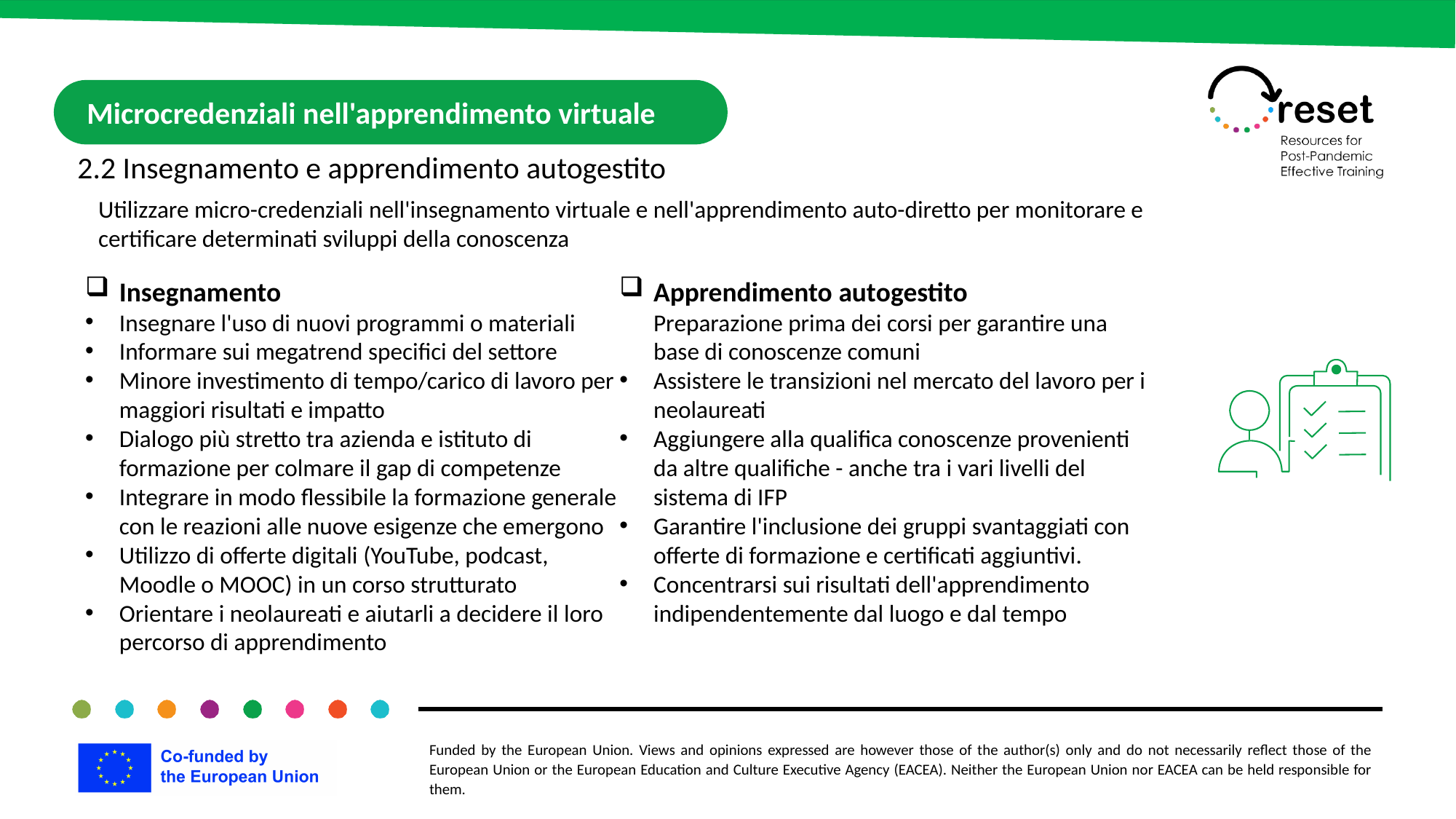

Microcredenziali nell'apprendimento virtuale
2.2 Insegnamento e apprendimento autogestito
Utilizzare micro-credenziali nell'insegnamento virtuale e nell'apprendimento auto-diretto per monitorare e certificare determinati sviluppi della conoscenza
Insegnamento
Insegnare l'uso di nuovi programmi o materiali
Informare sui megatrend specifici del settore
Minore investimento di tempo/carico di lavoro per maggiori risultati e impatto
Dialogo più stretto tra azienda e istituto di formazione per colmare il gap di competenze
Integrare in modo flessibile la formazione generale con le reazioni alle nuove esigenze che emergono
Utilizzo di offerte digitali (YouTube, podcast, Moodle o MOOC) in un corso strutturato
Orientare i neolaureati e aiutarli a decidere il loro percorso di apprendimento
Apprendimento autogestito
Preparazione prima dei corsi per garantire una base di conoscenze comuni
Assistere le transizioni nel mercato del lavoro per i neolaureati
Aggiungere alla qualifica conoscenze provenienti da altre qualifiche - anche tra i vari livelli del sistema di IFP
Garantire l'inclusione dei gruppi svantaggiati con offerte di formazione e certificati aggiuntivi.
Concentrarsi sui risultati dell'apprendimento indipendentemente dal luogo e dal tempo